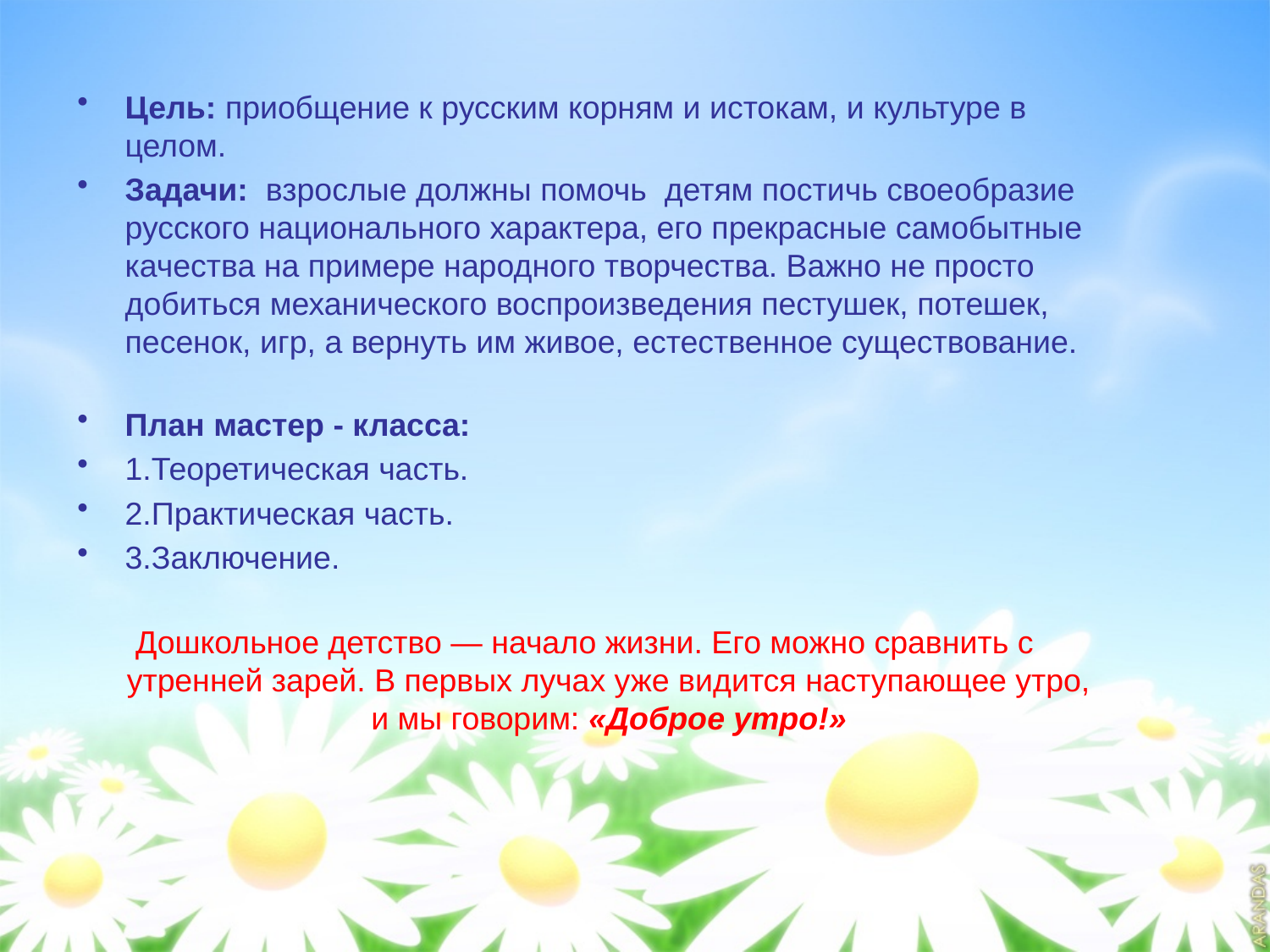

Цель: приобщение к русским корням и истокам, и культуре в целом.
Задачи:  взрослые должны помочь  детям постичь своеобразие русского национального характера, его прекрасные самобытные качества на примере народного творчества. Важно не просто добиться механического воспроизведения пестушек, потешек, песенок, игр, а вернуть им живое, естественное существование.
План мастер - класса:
1.Теоретическая часть.
2.Практическая часть.
3.Заключение.

Дошкольное детство — начало жизни. Его можно сравнить с утренней зарей. В первых лучах уже видится наступающее утро, и мы говорим: «Доброе утро!»